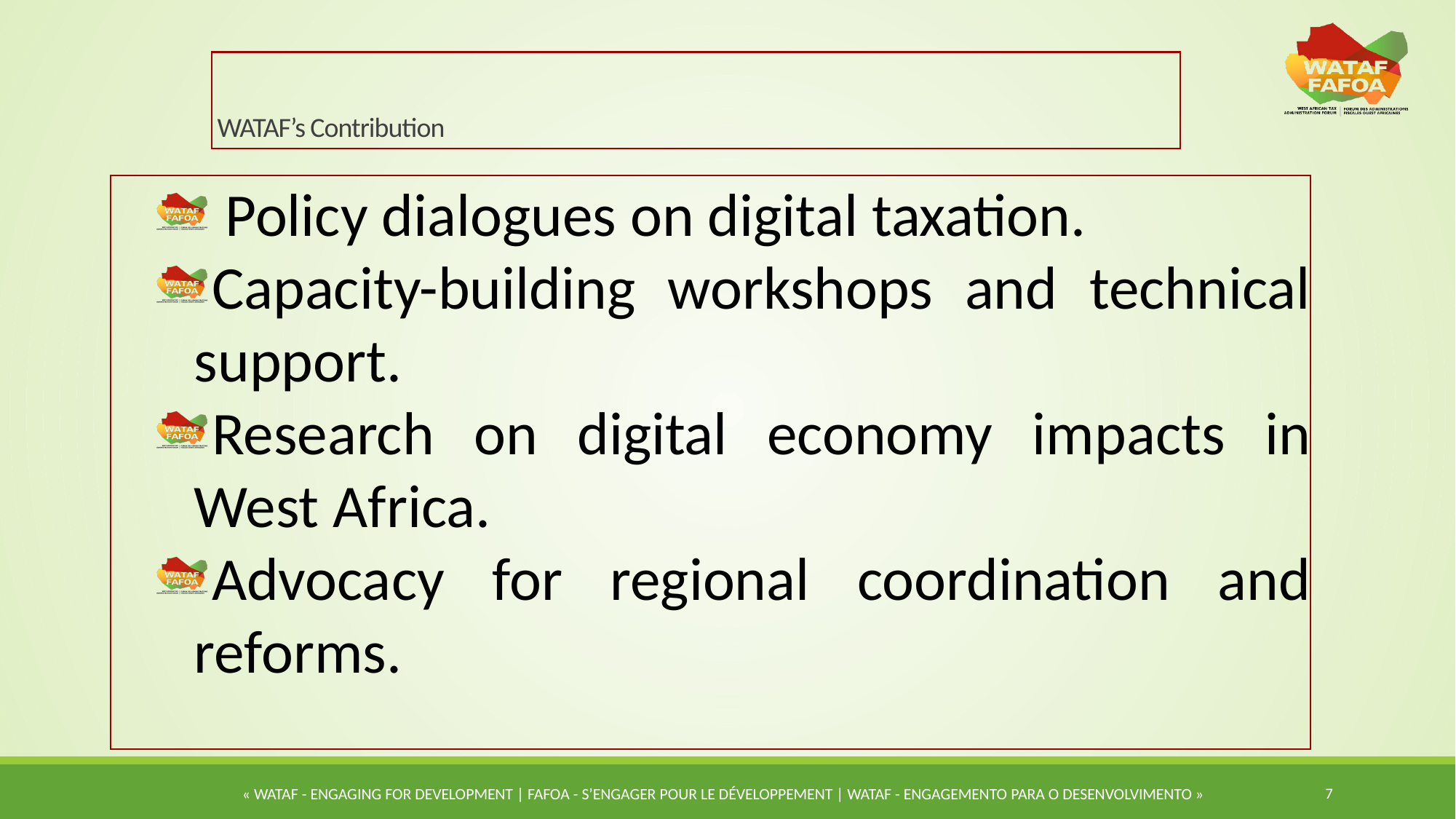

# WATAF’s Contribution
 Policy dialogues on digital taxation.
Capacity-building workshops and technical support.
Research on digital economy impacts in West Africa.
Advocacy for regional coordination and reforms.

7